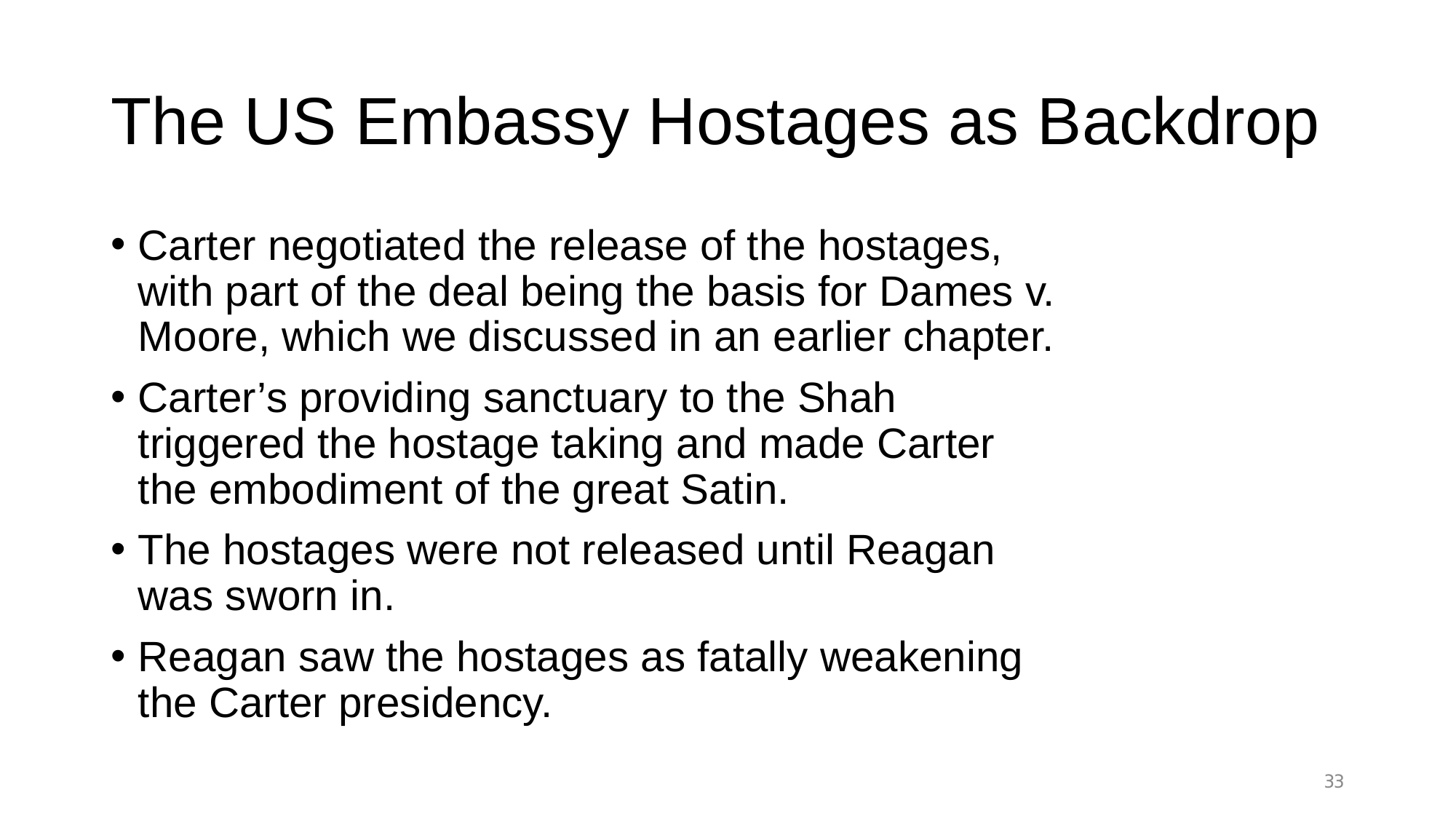

# The US Embassy Hostages as Backdrop
Carter negotiated the release of the hostages, with part of the deal being the basis for Dames v. Moore, which we discussed in an earlier chapter.
Carter’s providing sanctuary to the Shah triggered the hostage taking and made Carter the embodiment of the great Satin.
The hostages were not released until Reagan was sworn in.
Reagan saw the hostages as fatally weakening the Carter presidency.

33